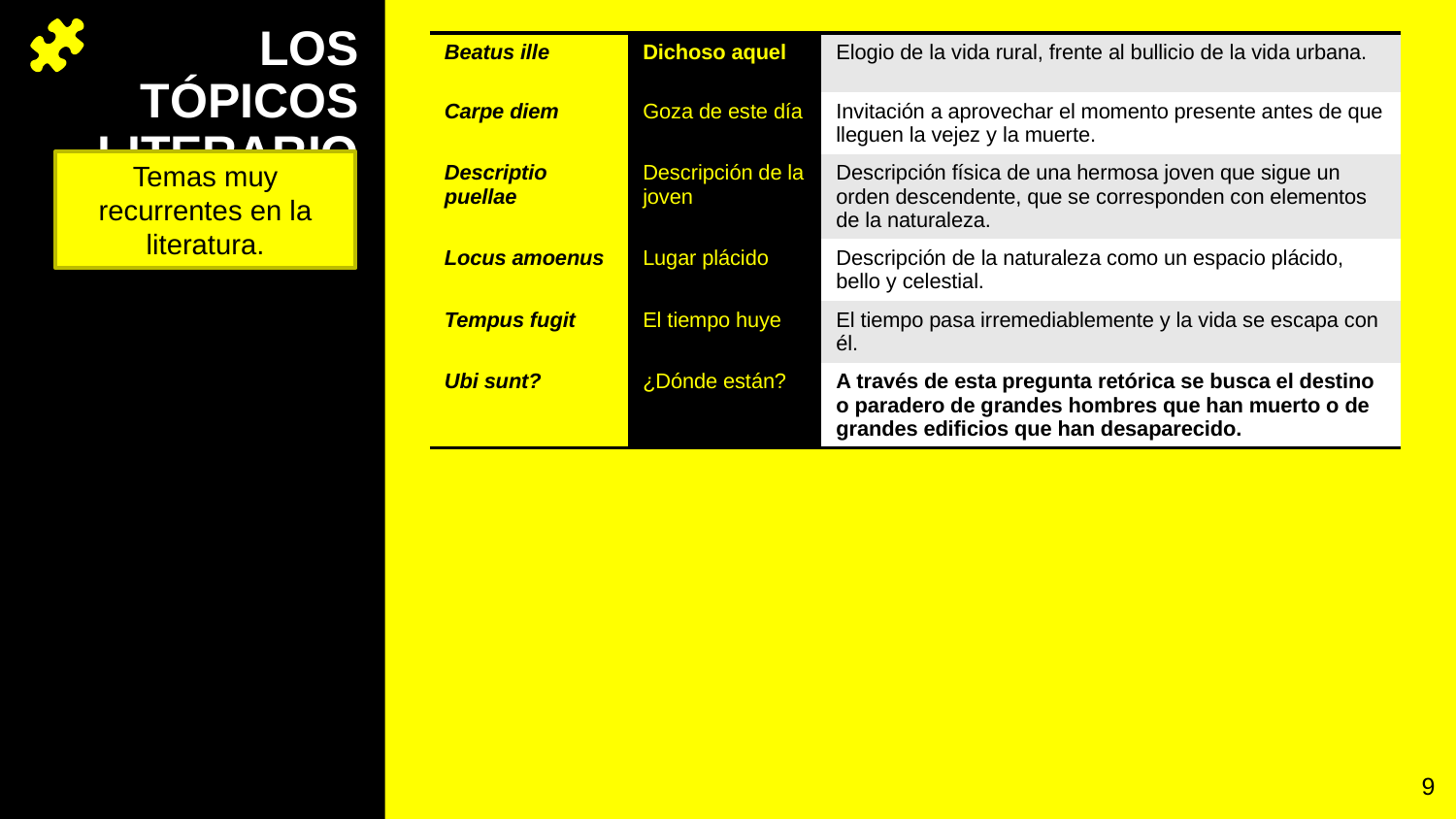

# LOS TÓPICOS LITERARIOS

| Beatus ille | Dichoso aquel | Elogio de la vida rural, frente al bullicio de la vida urbana. |
| --- | --- | --- |
| Carpe diem | Goza de este día | Invitación a aprovechar el momento presente antes de que lleguen la vejez y la muerte. |
| Descriptio puellae | Descripción de la joven | Descripción física de una hermosa joven que sigue un orden descendente, que se corresponden con elementos de la naturaleza. |
| Locus amoenus | Lugar plácido | Descripción de la naturaleza como un espacio plácido, bello y celestial. |
| Tempus fugit | El tiempo huye | El tiempo pasa irremediablemente y la vida se escapa con él. |
| Ubi sunt? | ¿Dónde están? | A través de esta pregunta retórica se busca el destino o paradero de grandes hombres que han muerto o de grandes edificios que han desaparecido. |
Temas muy recurrentes en la literatura.
9